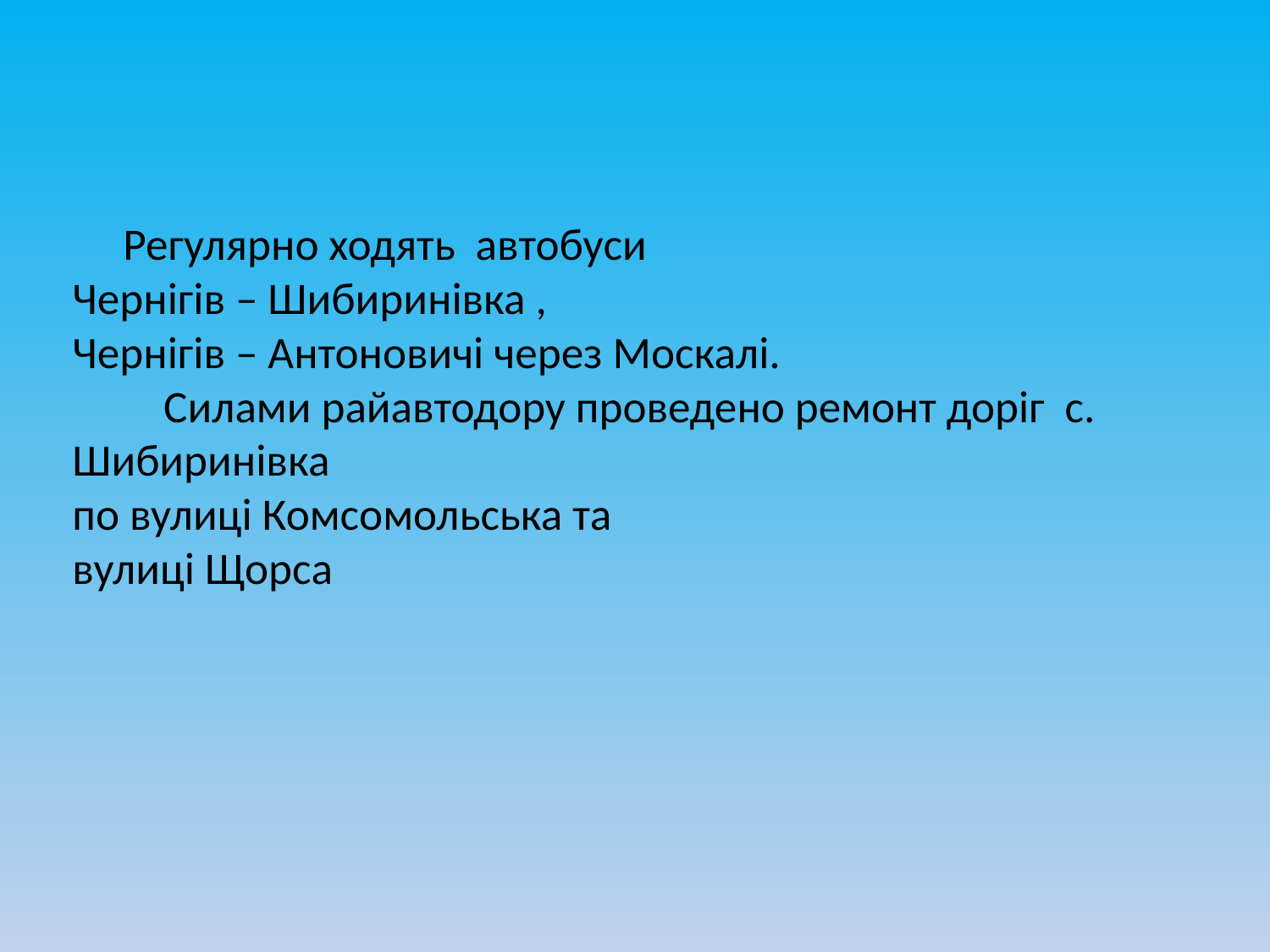

# Регулярно ходять  автобуси Чернігів – Шибиринівка , Чернігів – Антоновичі через Москалі. Силами райавтодору проведено ремонт доріг  с. Шибиринівка по вулиці Комсомольська та вулиці Щорса